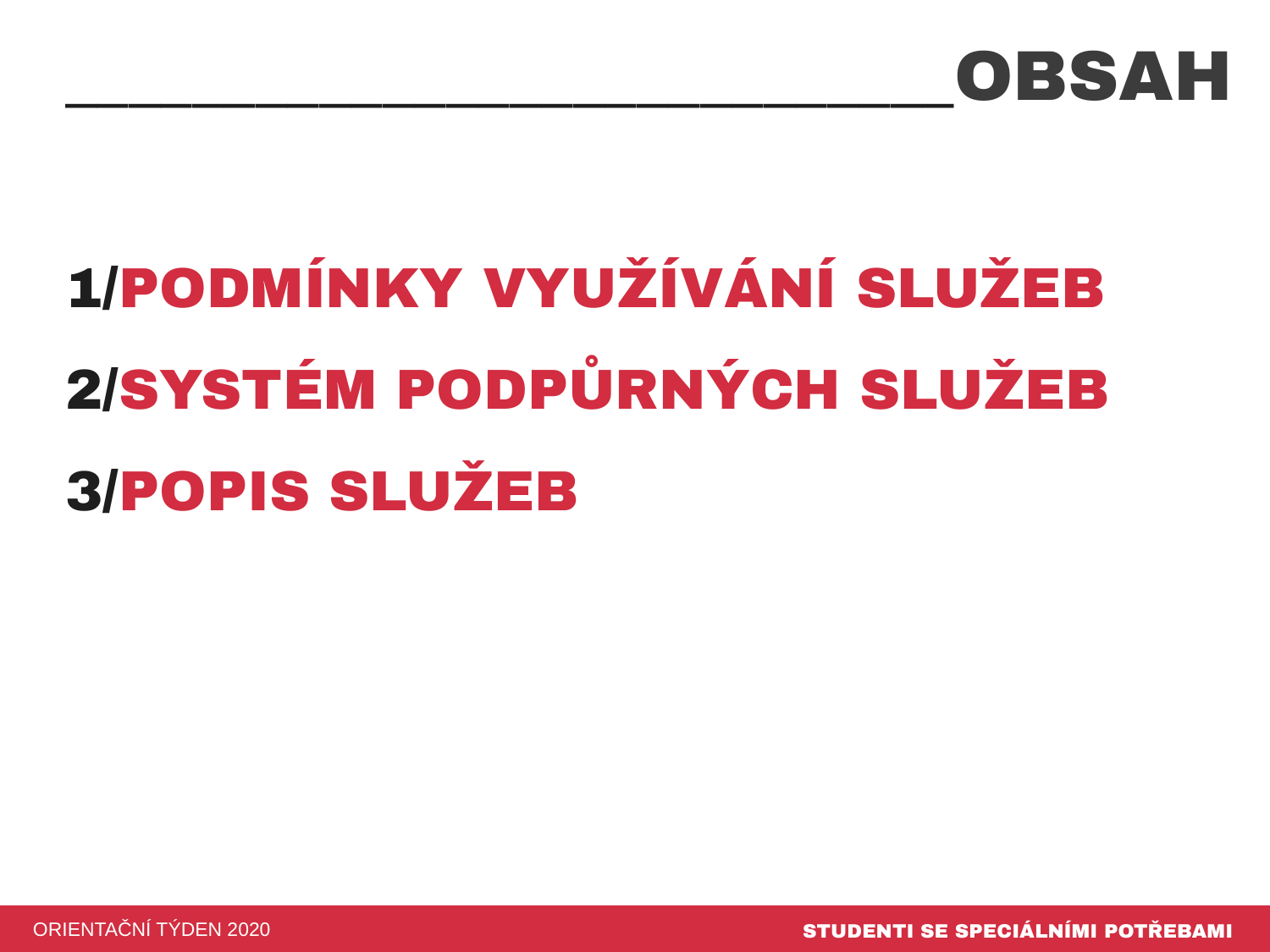

____________________________OBSAH
1/PODMÍNKY VYUŽÍVÁNÍ SLUŽEB
2/SYSTÉM PODPŮRNÝCH SLUŽEB
3/POPIS SLUŽEB

ORIENTAČNÍ TÝDEN 2020

STUDENTI SE SPECIÁLNÍMI POTŘEBAMI